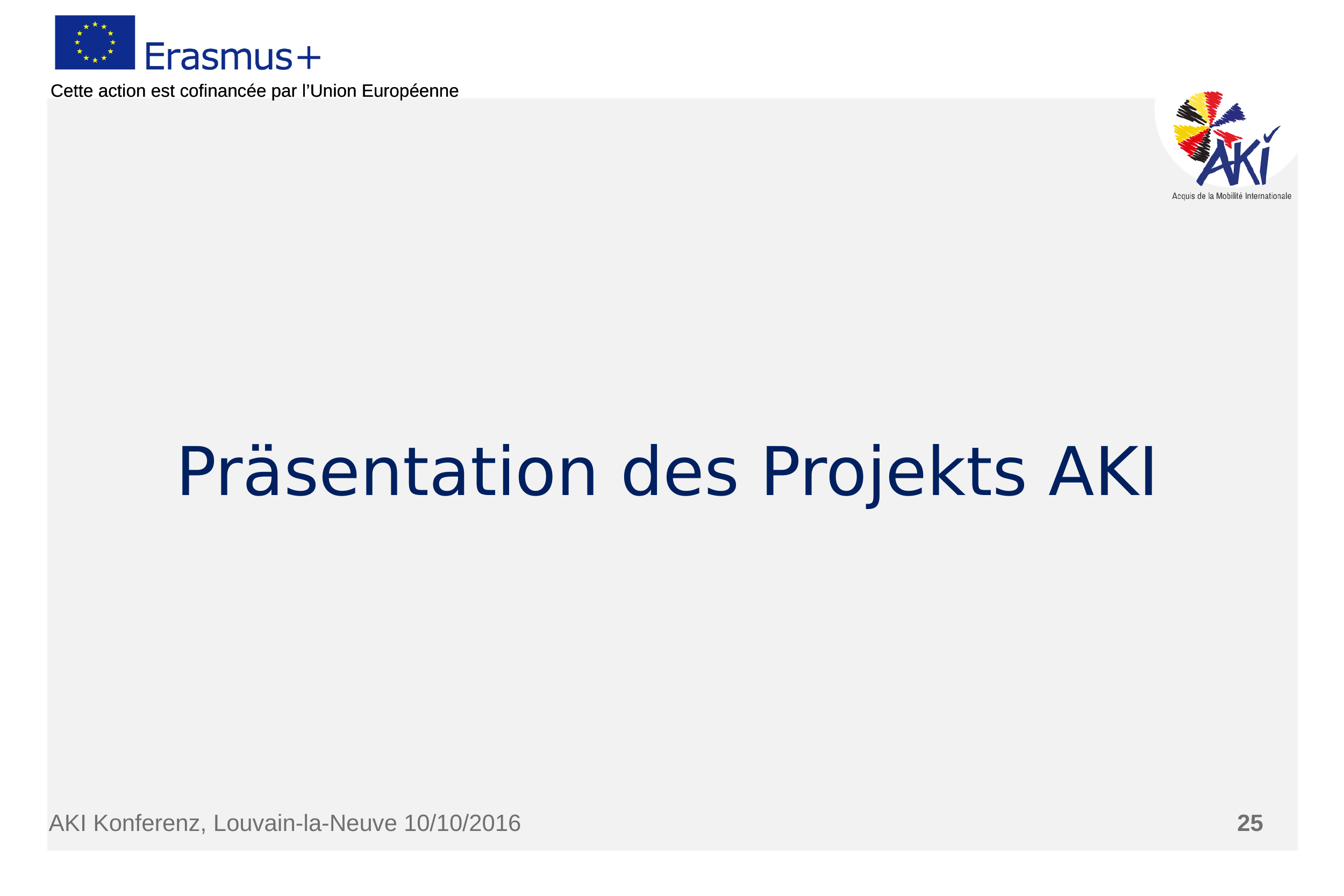

Präsentation des Projekts AKI
AKI Konferenz, Louvain-la-Neuve 10/10/2016
25